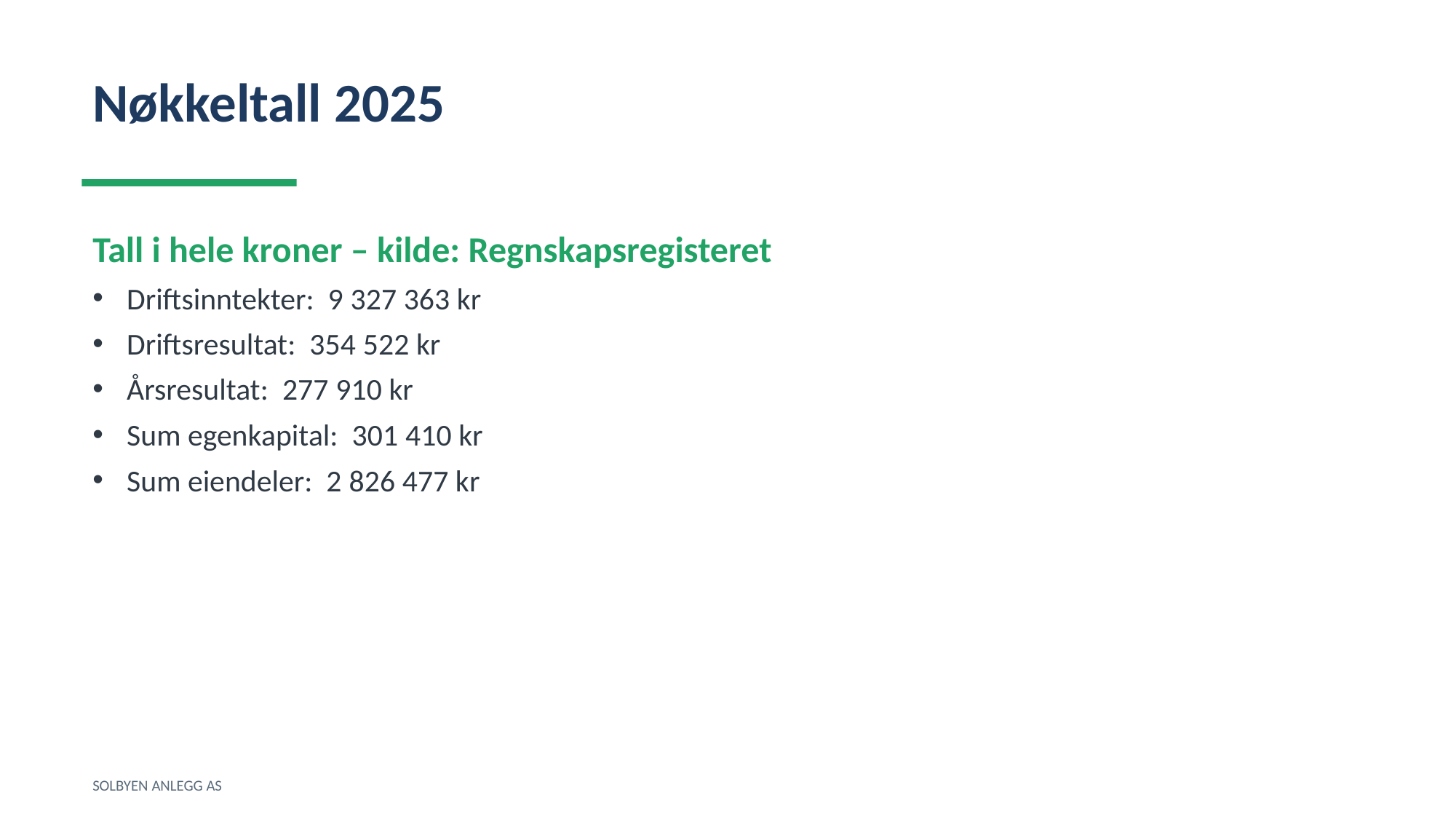

Nøkkeltall 2025

Tall i hele kroner – kilde: Regnskapsregisteret
Driftsinntekter:  9 327 363 kr
Driftsresultat:  354 522 kr
Årsresultat:  277 910 kr
Sum egenkapital:  301 410 kr
Sum eiendeler:  2 826 477 kr
SOLBYEN ANLEGG AS